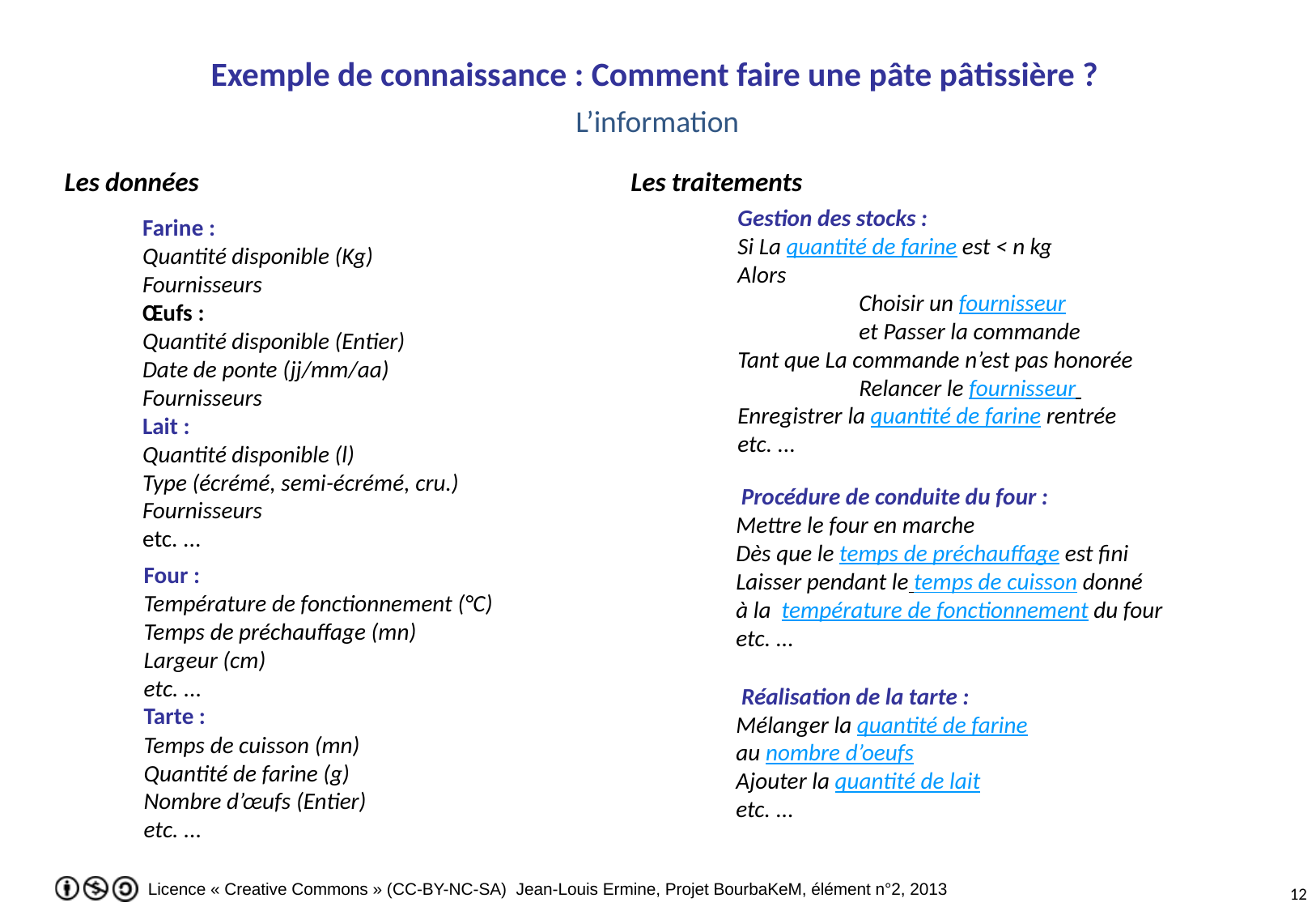

Exemple de connaissance : Comment faire une pâte pâtissière ?
L’information
Les données
Les traitements
Gestion des stocks :
Si La quantité de farine est < n kg
Alors
	Choisir un fournisseur
	et Passer la commande
Tant que La commande n’est pas honorée
	Relancer le fournisseur
Enregistrer la quantité de farine rentrée
etc. ...
Farine :
Quantité disponible (Kg)
Fournisseurs
Œufs :
Quantité disponible (Entier)
Date de ponte (jj/mm/aa)
Fournisseurs
Lait :
Quantité disponible (l)
Type (écrémé, semi-écrémé, cru.)
Fournisseurs
etc. ...
 Procédure de conduite du four :
Mettre le four en marche
Dès que le temps de préchauffage est fini
Laisser pendant le temps de cuisson donné
à la  température de fonctionnement du four
etc. ...
Four :
Température de fonctionnement (°C)
Temps de préchauffage (mn)
Largeur (cm)
etc. ...
Tarte :
Temps de cuisson (mn)
Quantité de farine (g)
Nombre d’œufs (Entier)
etc. ...
 Réalisation de la tarte :
Mélanger la quantité de farine
au nombre d’oeufs
Ajouter la quantité de lait
etc. ...